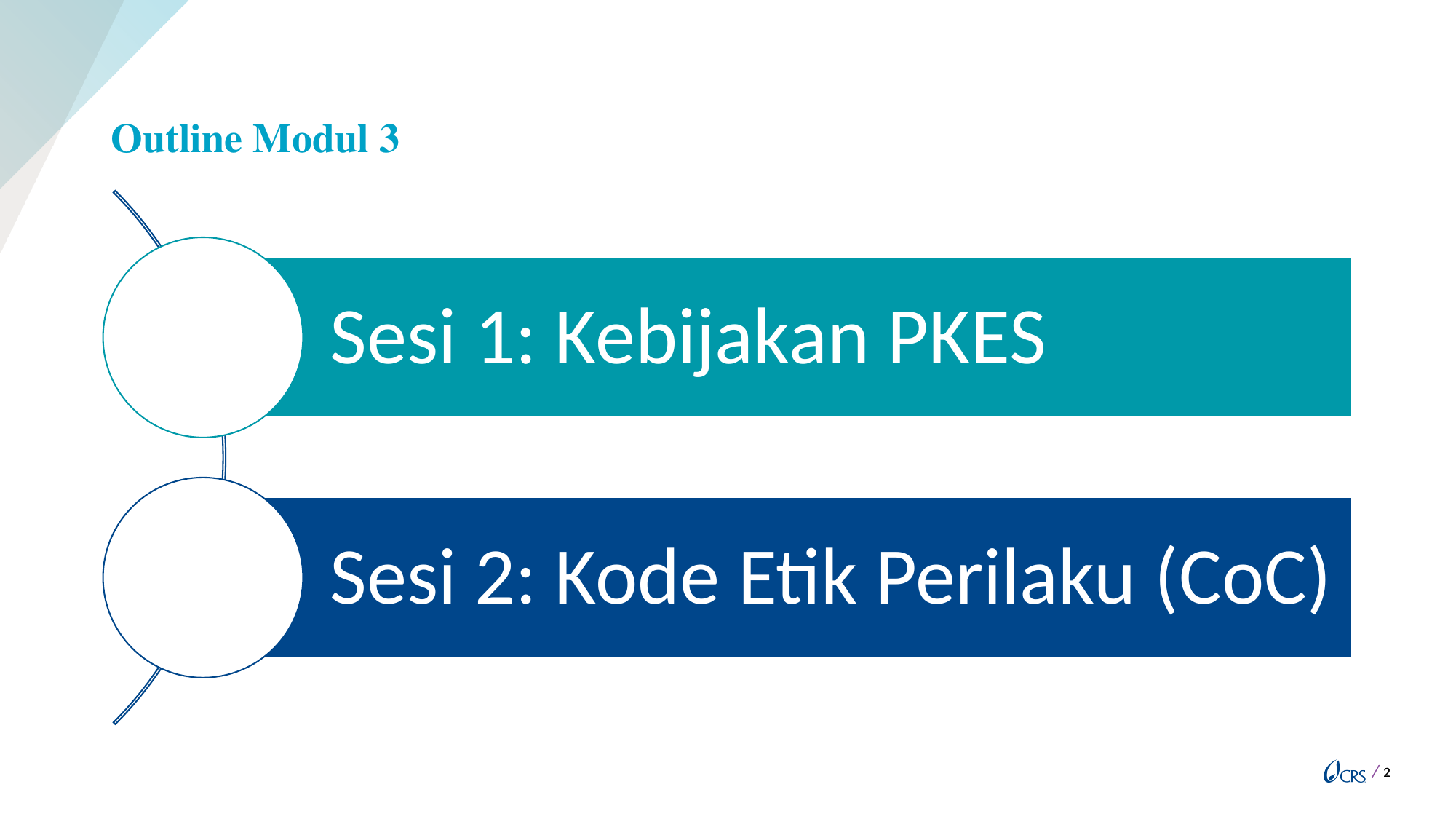

# Outline Modul 3
Sesi 1: Kebijakan PKES
Sesi 2: Kode Etik Perilaku (CoC)